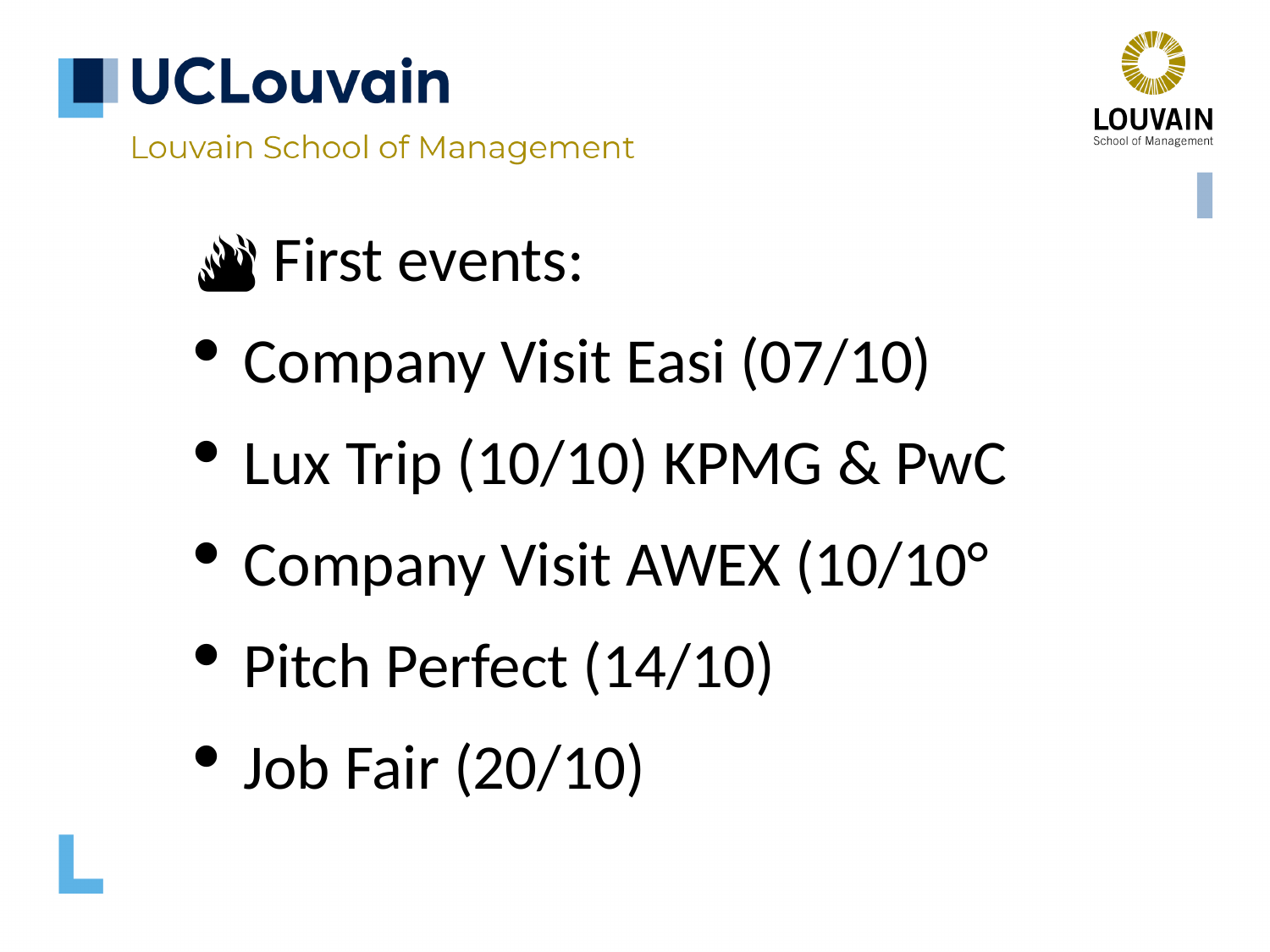

🔥 First events:
Company Visit Easi (07/10)
Lux Trip (10/10) KPMG & PwC
Company Visit AWEX (10/10°
Pitch Perfect (14/10)
Job Fair (20/10)